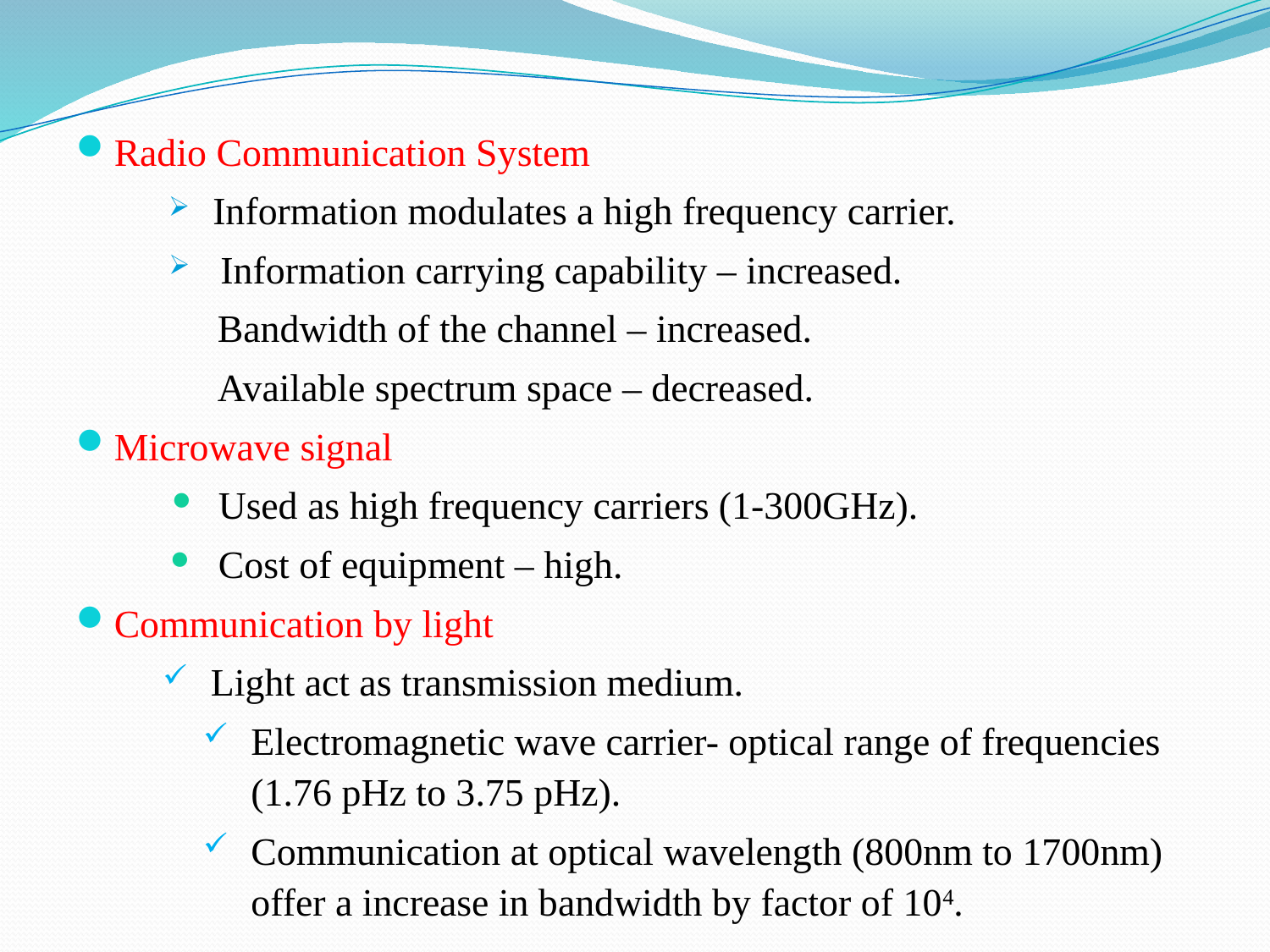

Radio Communication System
 Information modulates a high frequency carrier.
 Information carrying capability – increased.
     Bandwidth of the channel – increased.
     Available spectrum space – decreased.
Microwave signal
Used as high frequency carriers (1-300GHz).
Cost of equipment – high.
Communication by light
Light act as transmission medium.
Electromagnetic wave carrier- optical range of frequencies (1.76 pHz to 3.75 pHz).
Communication at optical wavelength (800nm to 1700nm) offer a increase in bandwidth by factor of 104.